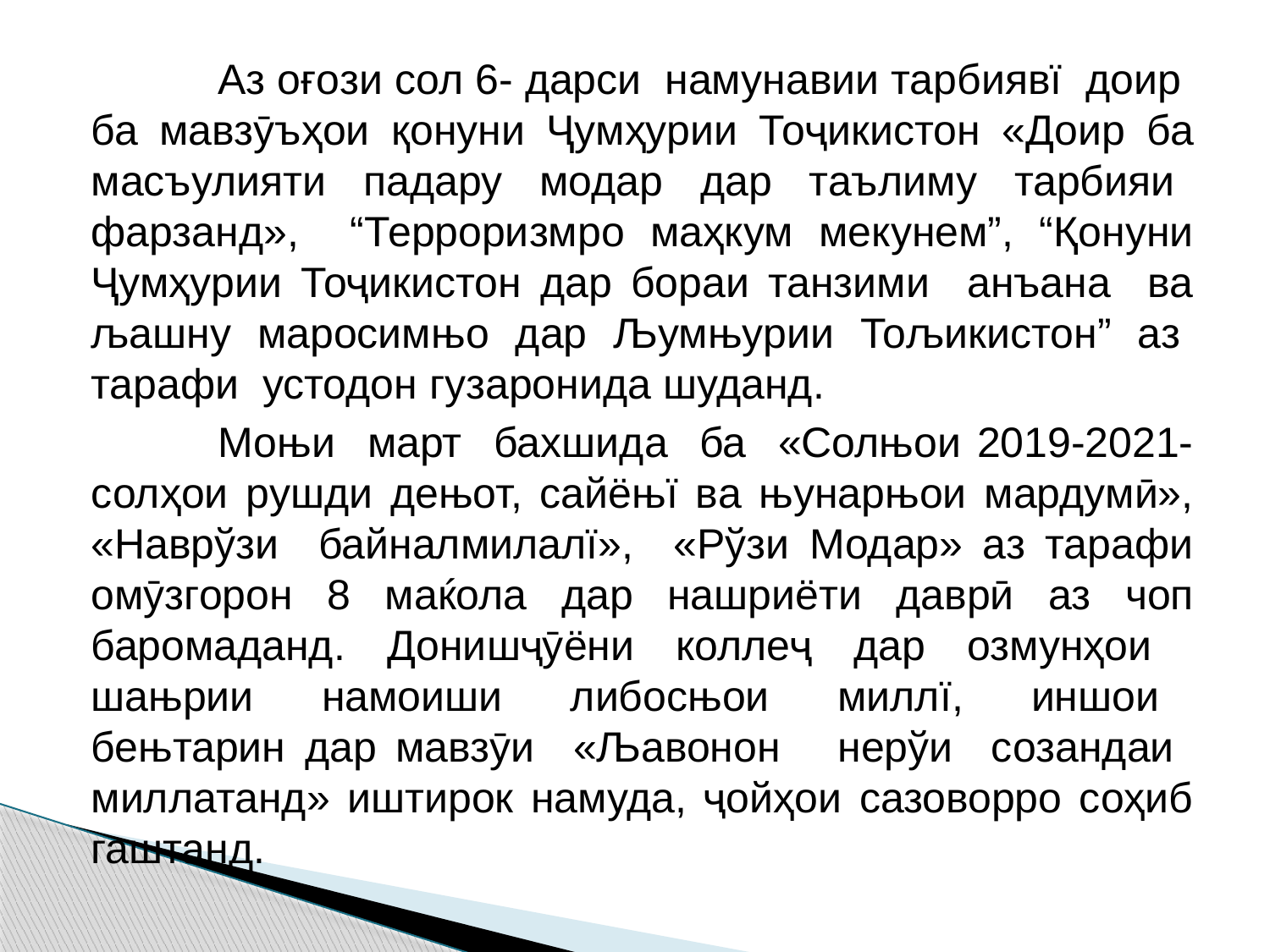

Аз оғози сол 6- дарси  намунавии тарбиявї  доир  ба мавзӯъҳои қонуни Ҷумҳурии Тоҷикистон «Доир ба масъулияти  падару  модар  дар  таълиму  тарбияи  фарзанд»,  “Терроризмро маҳкум мекунем”, “Қонуни Ҷумҳурии Тоҷикистон дар бораи танзими  анъана  ва љашну  маросимњо  дар  Љумњурии  Тољикистон”  аз  тарафи  устодон гузаронида шуданд.
	Моњи  март  бахшида  ба  «Солњои 2019-2021- солҳои рушди дењот, сайёњї ва њунарњои мардумӣ», «Наврўзи  байналмилалї»,  «Рўзи Модар» аз тарафи омӯзгорон 8 маќола дар нашриёти даврӣ аз чоп баромаданд. Донишҷӯёни коллеҷ дар озмунҳои  шањрии  намоиши  либосњои  миллї,  иншои  бењтарин дар мавзӯи  «Љавонон   нерўи  созандаи  миллатанд» иштирок намуда, ҷойҳои сазоворро соҳиб гаштанд.